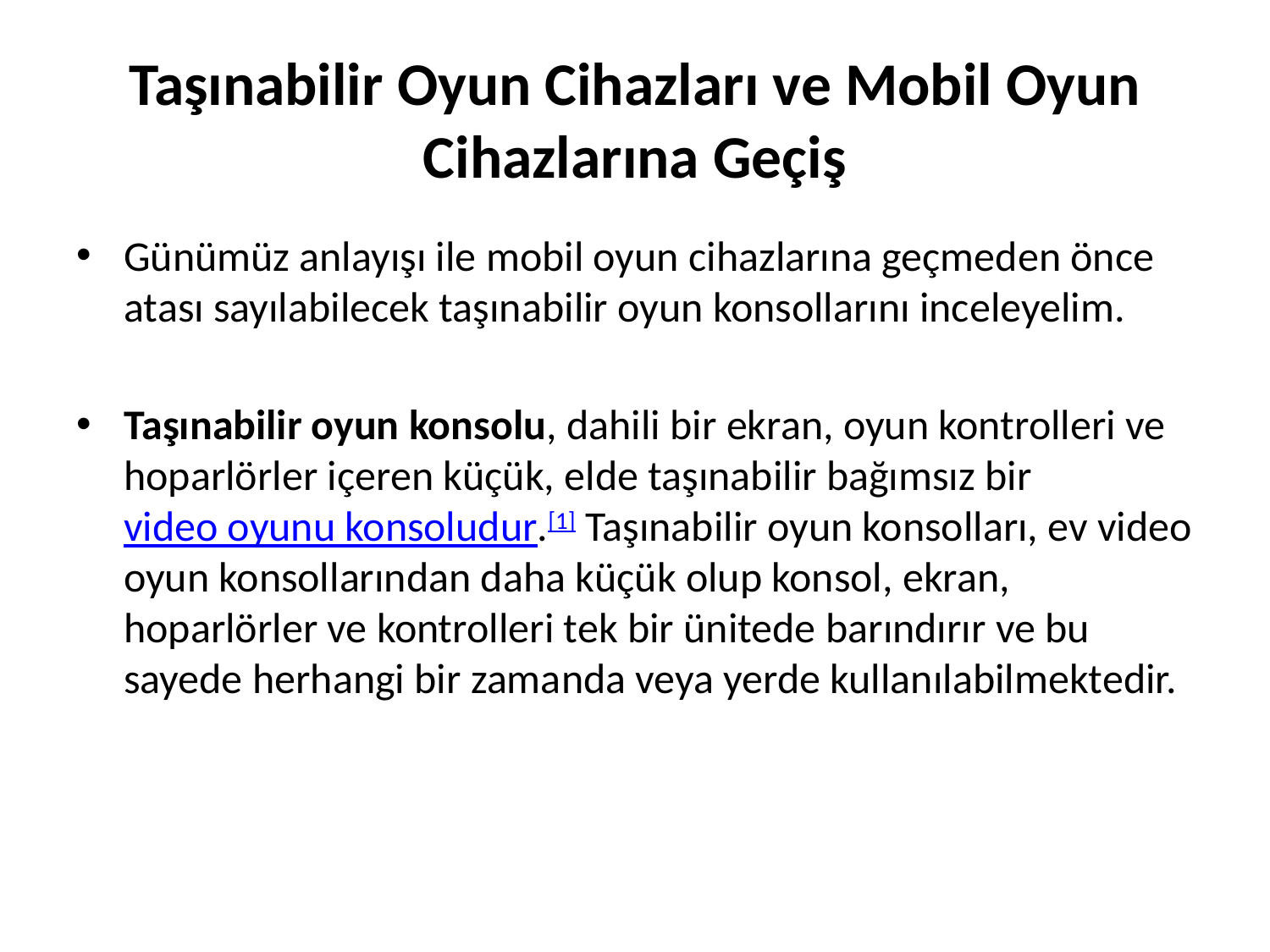

# Taşınabilir Oyun Cihazları ve Mobil Oyun Cihazlarına Geçiş
Günümüz anlayışı ile mobil oyun cihazlarına geçmeden önce atası sayılabilecek taşınabilir oyun konsollarını inceleyelim.

Taşınabilir oyun konsolu, dahili bir ekran, oyun kontrolleri ve hoparlörler içeren küçük, elde taşınabilir bağımsız bir video oyunu konsoludur.[1] Taşınabilir oyun konsolları, ev video oyun konsollarından daha küçük olup konsol, ekran, hoparlörler ve kontrolleri tek bir ünitede barındırır ve bu sayede herhangi bir zamanda veya yerde kullanılabilmektedir.